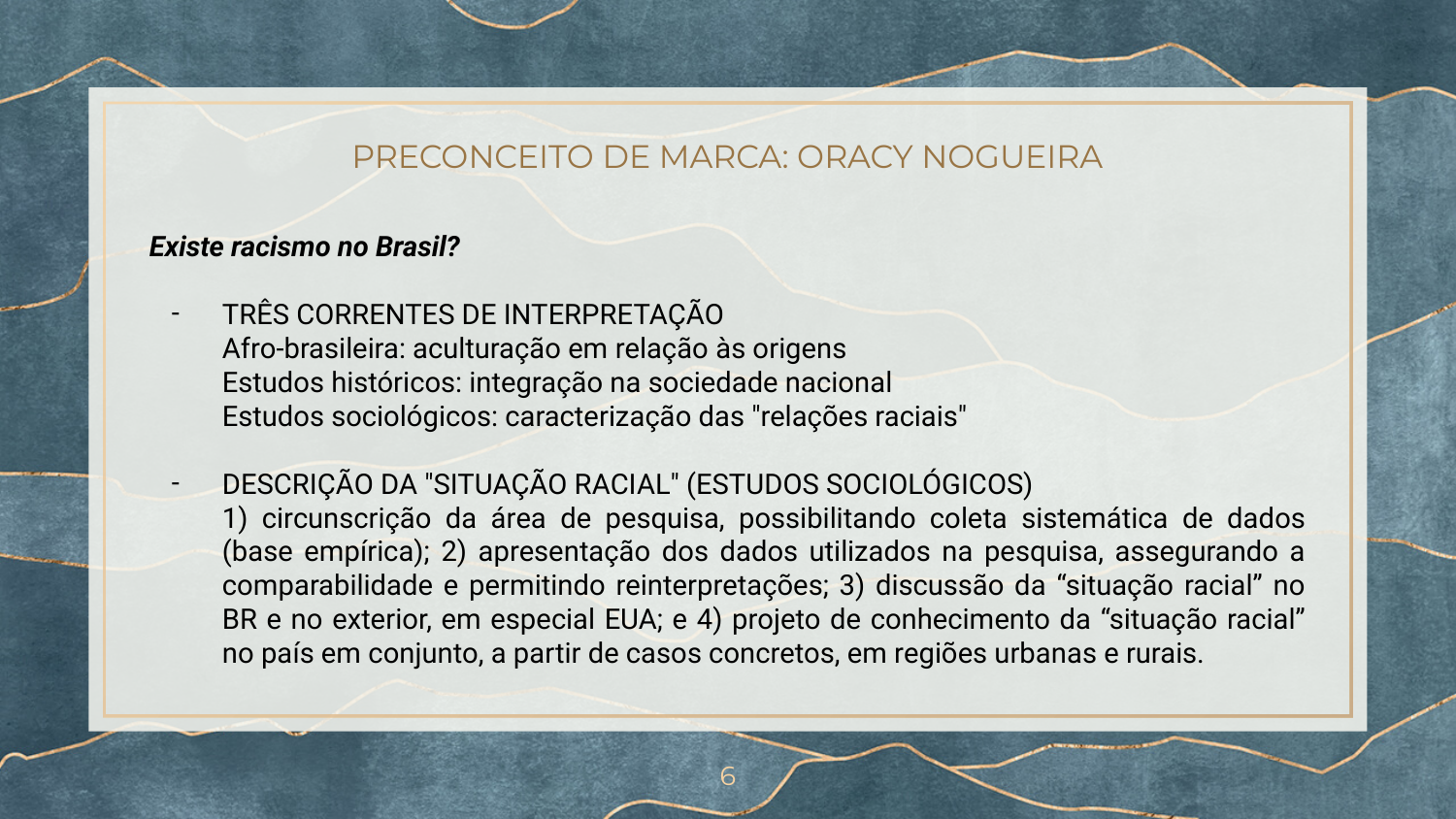

# PRECONCEITO DE MARCA: ORACY NOGUEIRA
Existe racismo no Brasil?

TRÊS CORRENTES DE INTERPRETAÇÃO
Afro-brasileira: aculturação em relação às origens
Estudos históricos: integração na sociedade nacional
Estudos sociológicos: caracterização das "relações raciais"

DESCRIÇÃO DA "SITUAÇÃO RACIAL" (ESTUDOS SOCIOLÓGICOS)
1) circunscrição da área de pesquisa, possibilitando coleta sistemática de dados (base empírica); 2) apresentação dos dados utilizados na pesquisa, assegurando a comparabilidade e permitindo reinterpretações; 3) discussão da “situação racial” no BR e no exterior, em especial EUA; e 4) projeto de conhecimento da “situação racial” no país em conjunto, a partir de casos concretos, em regiões urbanas e rurais.
6